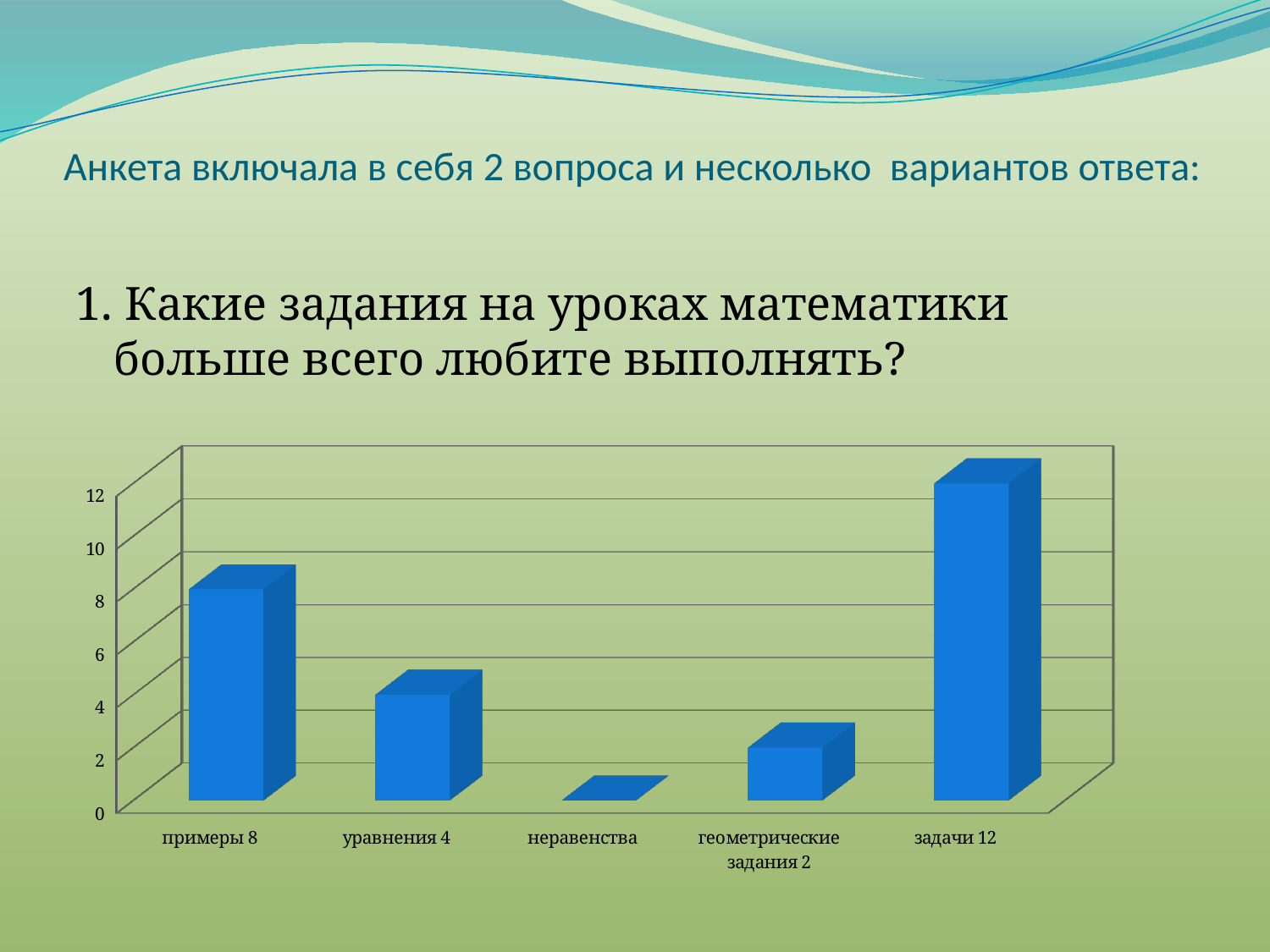

# Анкета включала в себя 2 вопроса и несколько  вариантов ответа:
1. Какие задания на уроках математики больше всего любите выполнять?

[unsupported chart]

[unsupported chart]